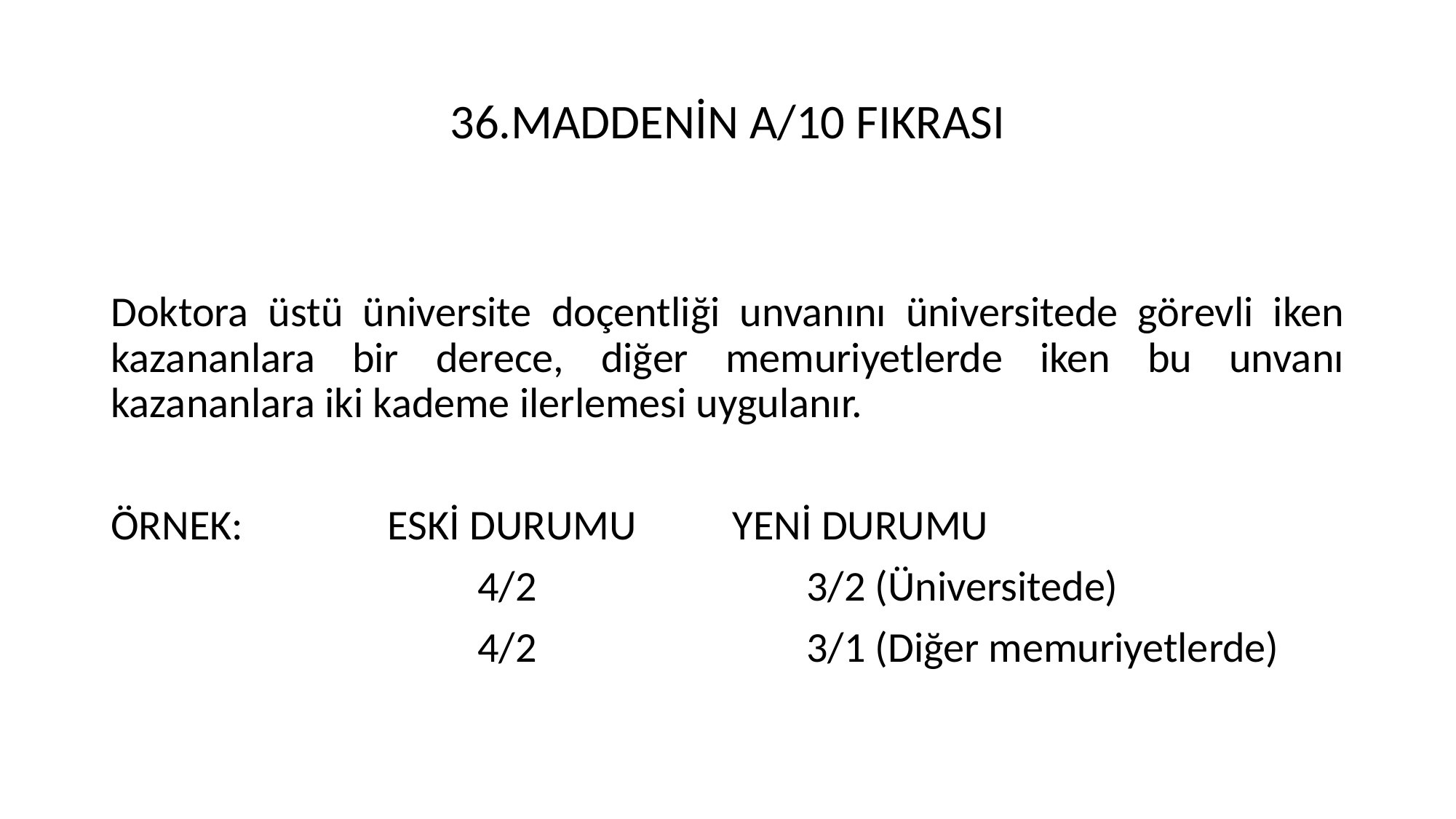

# 36.MADDENİN A/10 FIKRASI

Doktora üstü üniversite doçentliği unvanını üniversitede görevli iken kazananlara bir derece, diğer memuriyetlerde iken bu unvanı kazananlara iki kademe ilerlemesi uygulanır.

ÖRNEK:               ESKİ DURUMU          YENİ DURUMU
                                      4/2                            3/2 (Üniversitede)
                                      4/2                            3/1 (Diğer memuriyetlerde)